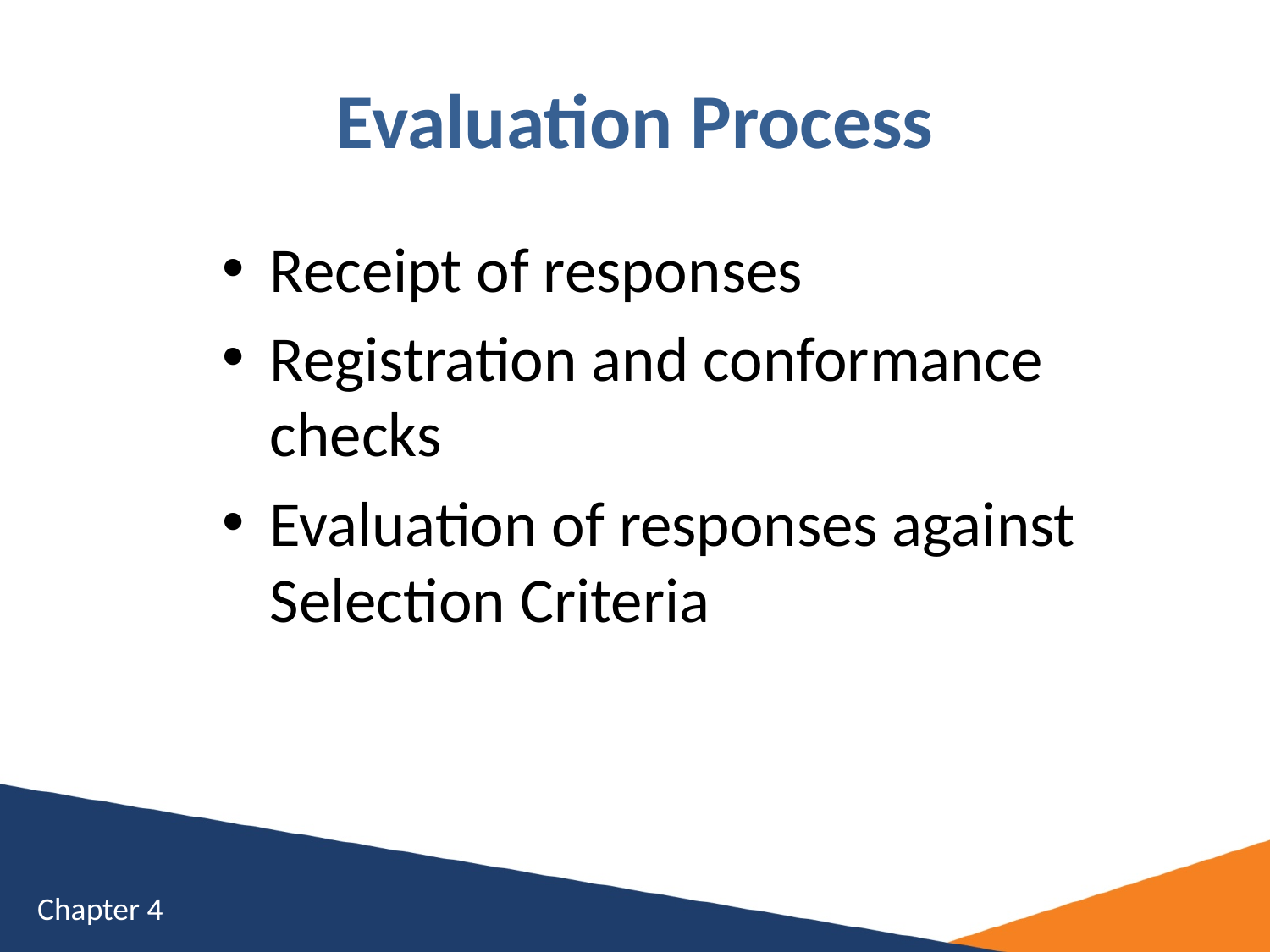

# Evaluation Process
Receipt of responses
Registration and conformance checks
Evaluation of responses against Selection Criteria
Chapter 4